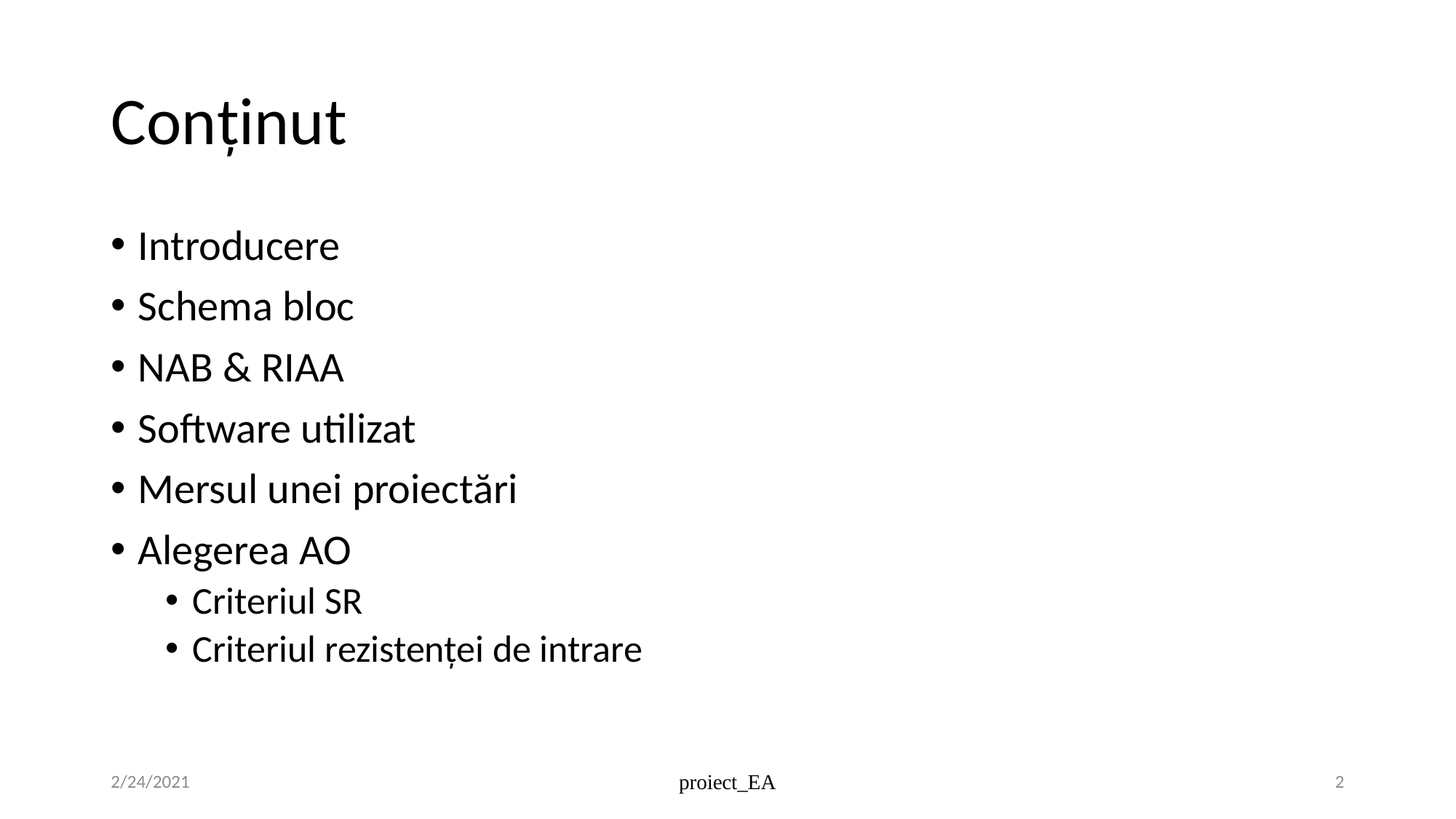

# Conţinut
Introducere
Schema bloc
NAB & RIAA
Software utilizat
Mersul unei proiectări
Alegerea AO
Criteriul SR
Criteriul rezistenţei de intrare

2/24/2021
proiect_EA
2